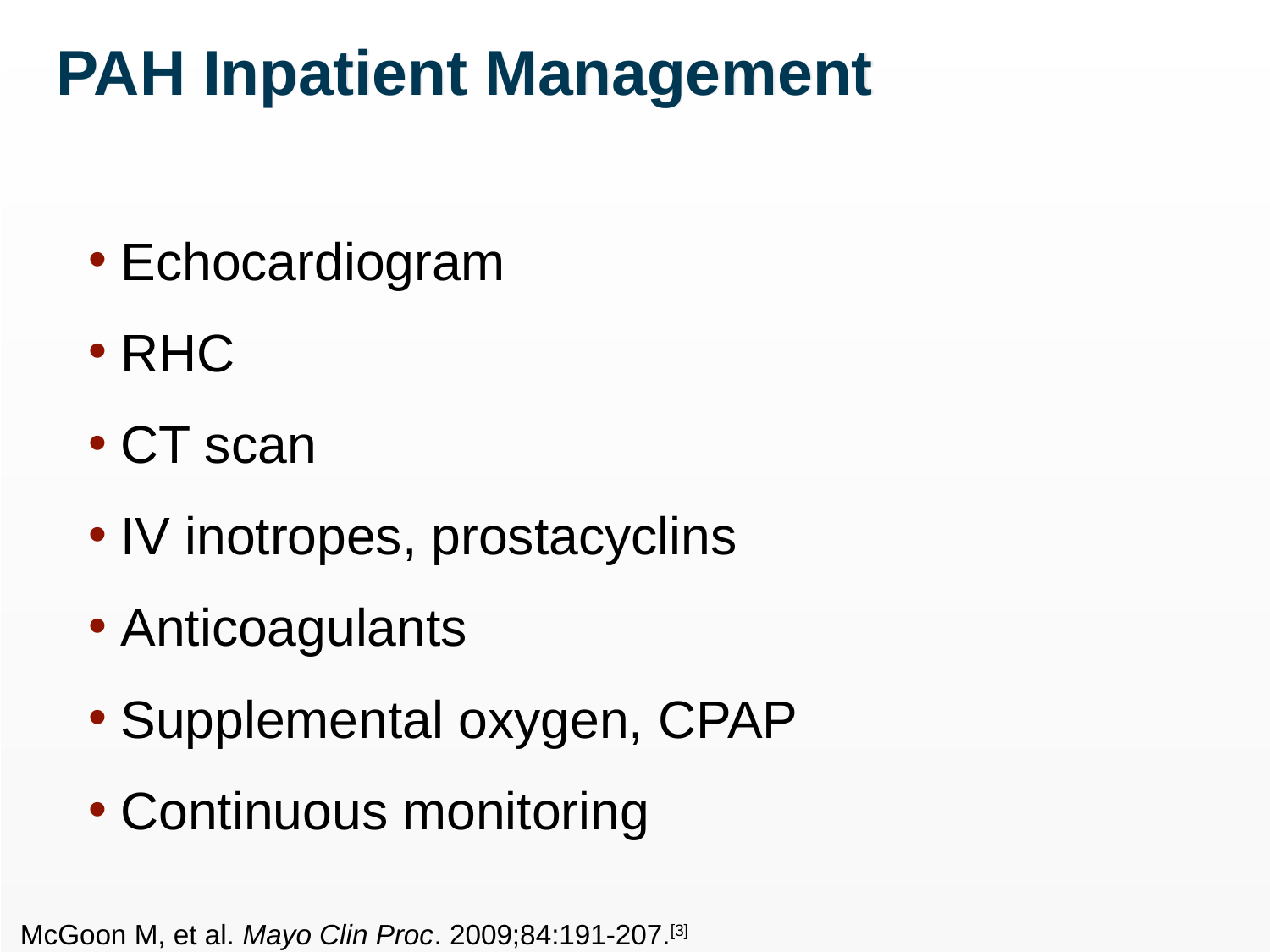

# PAH Inpatient Management
Echocardiogram
RHC
CT scan
IV inotropes, prostacyclins
Anticoagulants
Supplemental oxygen, CPAP
Continuous monitoring

McGoon M, et al. Mayo Clin Proc. 2009;84:191-207.[3]